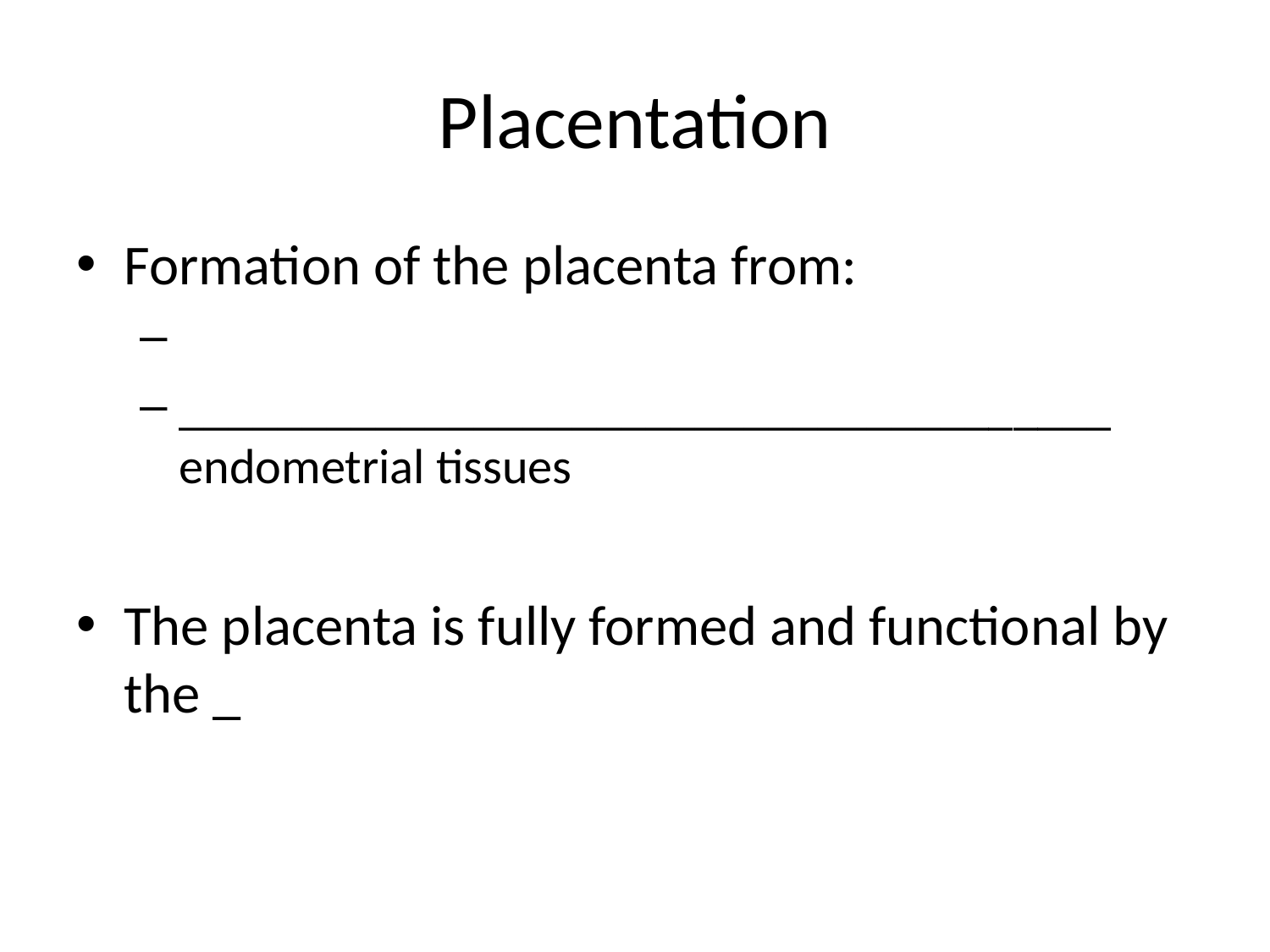

# Placentation
Formation of the placenta from:

______________________________________ endometrial tissues

The placenta is fully formed and functional by the _